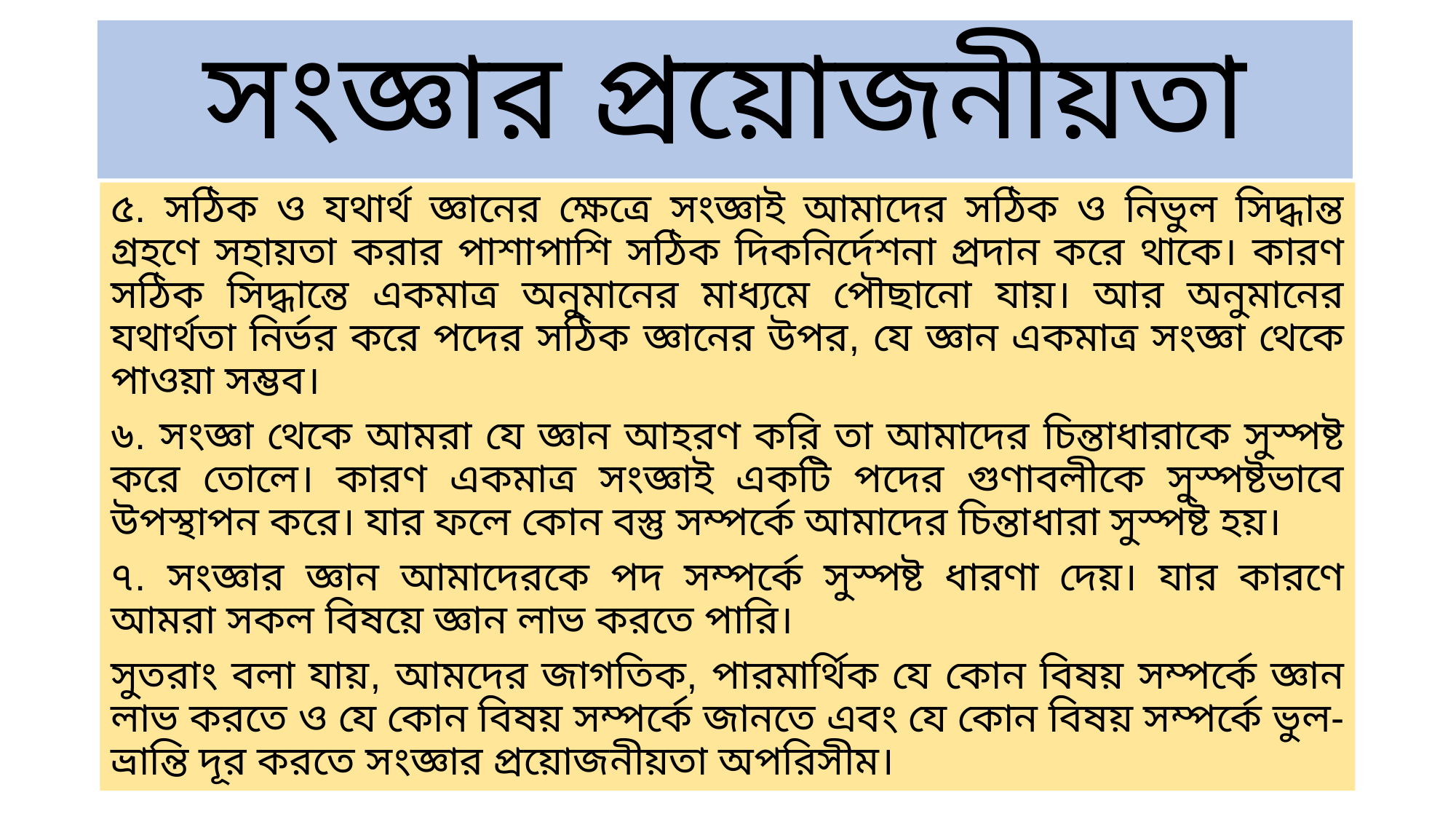

# সংজ্ঞার প্রয়োজনীয়তা
৫. সঠিক ও যথার্থ জ্ঞানের ক্ষেত্রে সংজ্ঞাই আমাদের সঠিক ও নিভুল সিদ্ধান্ত গ্রহণে সহায়তা করার পাশাপাশি সঠিক দিকনির্দেশনা প্রদান করে থাকে। কারণ সঠিক সিদ্ধান্তে একমাত্র অনুমানের মাধ্যমে পৌছানো যায়। আর অনুমানের যথার্থতা নির্ভর করে পদের সঠিক জ্ঞানের উপর, যে জ্ঞান একমাত্র সংজ্ঞা থেকে পাওয়া সম্ভব।
৬. সংজ্ঞা থেকে আমরা যে জ্ঞান আহরণ করি তা আমাদের চিন্তাধারাকে সুস্পষ্ট করে তোলে। কারণ একমাত্র সংজ্ঞাই একটি পদের গুণাবলীকে সুস্পষ্টভাবে উপস্থাপন করে। যার ফলে কোন বস্তু সম্পর্কে আমাদের চিন্তাধারা সুস্পষ্ট হয়।
৭. সংজ্ঞার জ্ঞান আমাদেরকে পদ সম্পর্কে সুস্পষ্ট ধারণা দেয়। যার কারণে আমরা সকল বিষয়ে জ্ঞান লাভ করতে পারি।
সুতরাং বলা যায়, আমদের জাগতিক, পারমার্থিক যে কোন বিষয় সম্পর্কে জ্ঞান লাভ করতে ও যে কোন বিষয় সম্পর্কে জানতে এবং যে কোন বিষয় সম্পর্কে ভুল-ভ্রান্তি দূর করতে সংজ্ঞার প্রয়োজনীয়তা অপরিসীম।